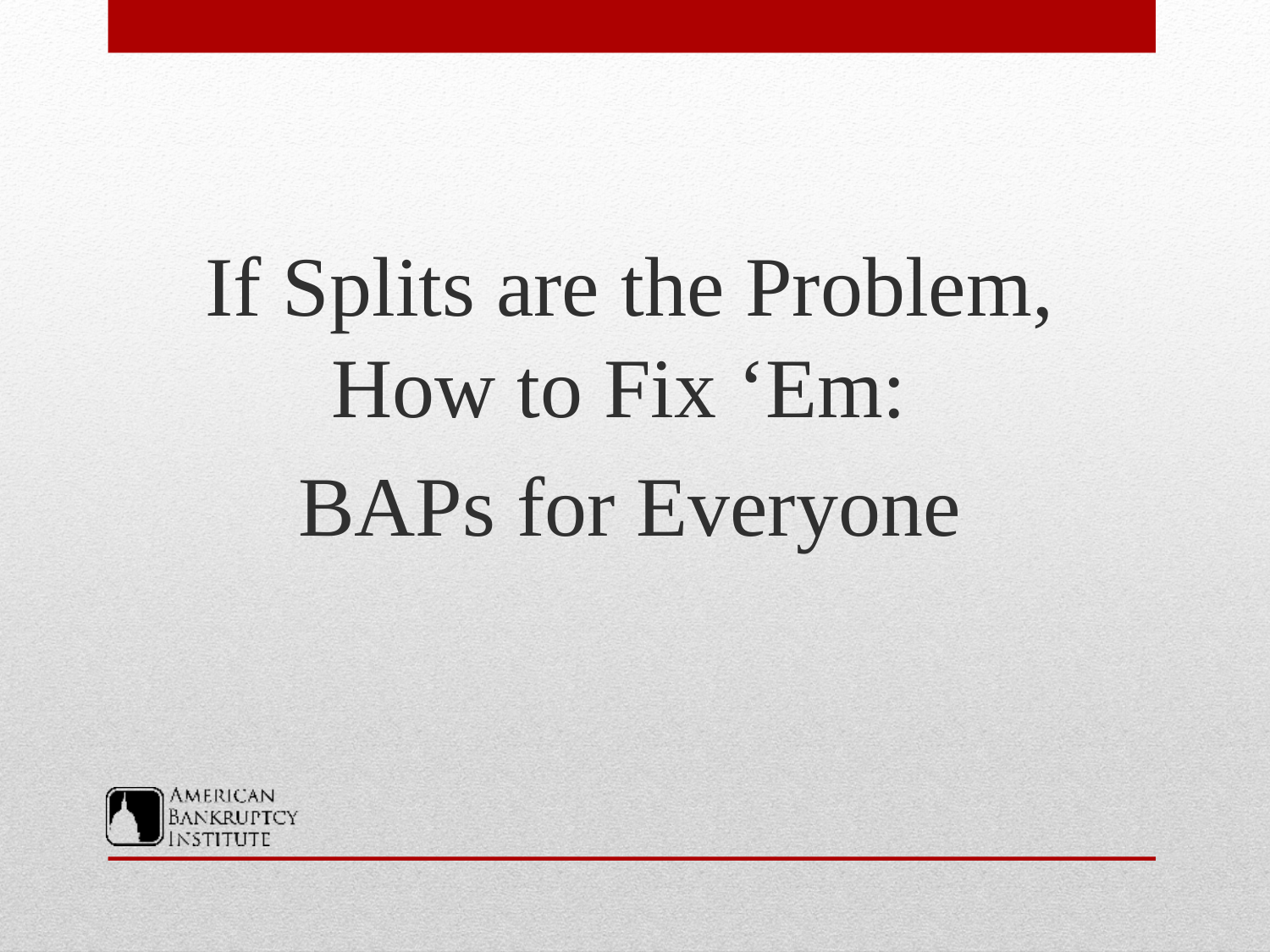

#
If Splits are the Problem, How to Fix ‘Em:
BAPs for Everyone